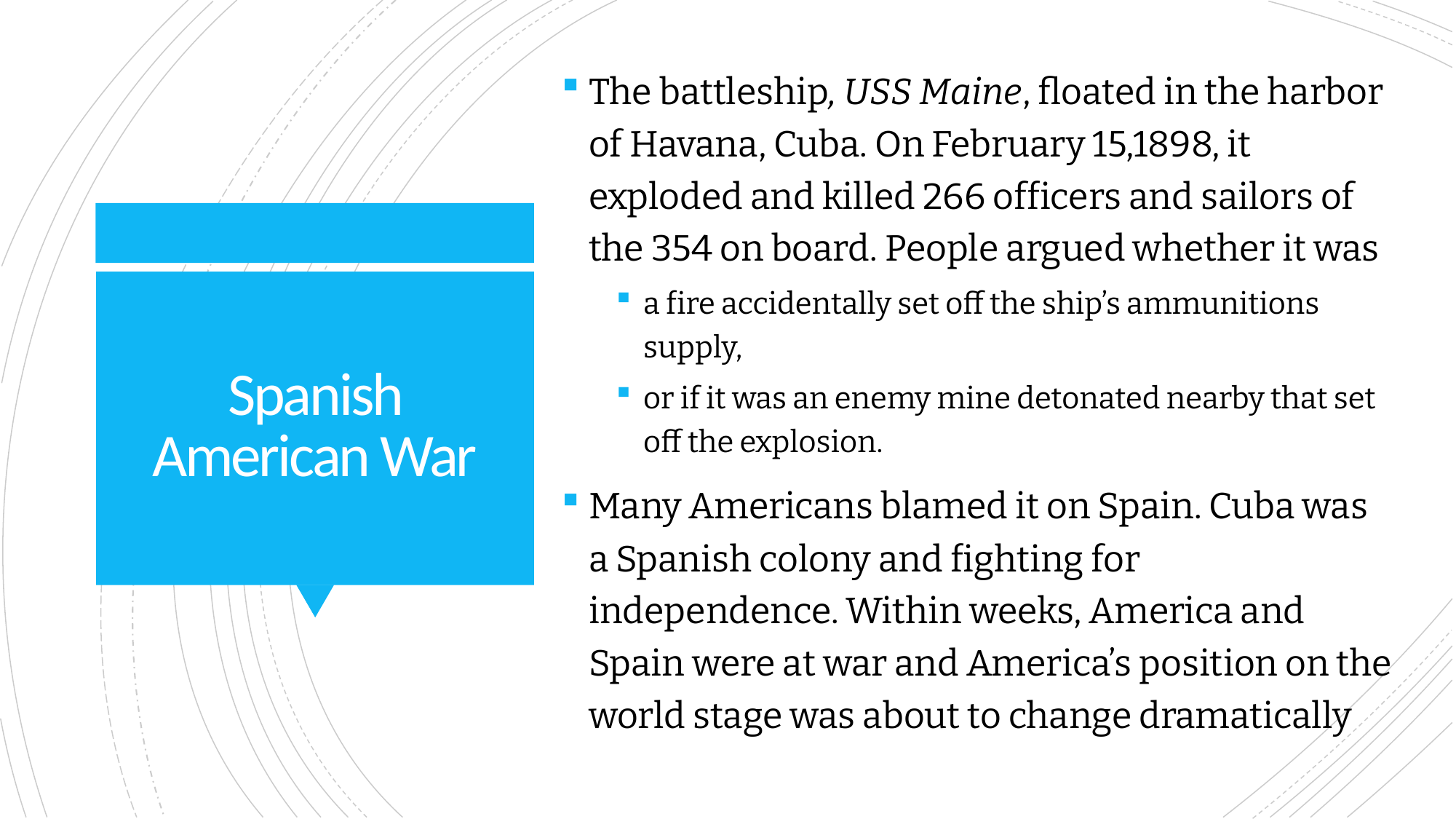

The battleship, USS Maine, floated in the harbor of Havana, Cuba. On February 15,1898, it exploded and killed 266 officers and sailors of the 354 on board. People argued whether it was
a fire accidentally set off the ship’s ammunitions supply,
or if it was an enemy mine detonated nearby that set off the explosion.
Many Americans blamed it on Spain. Cuba was a Spanish colony and fighting for independence. Within weeks, America and Spain were at war and America’s position on the world stage was about to change dramatically
# Spanish American War